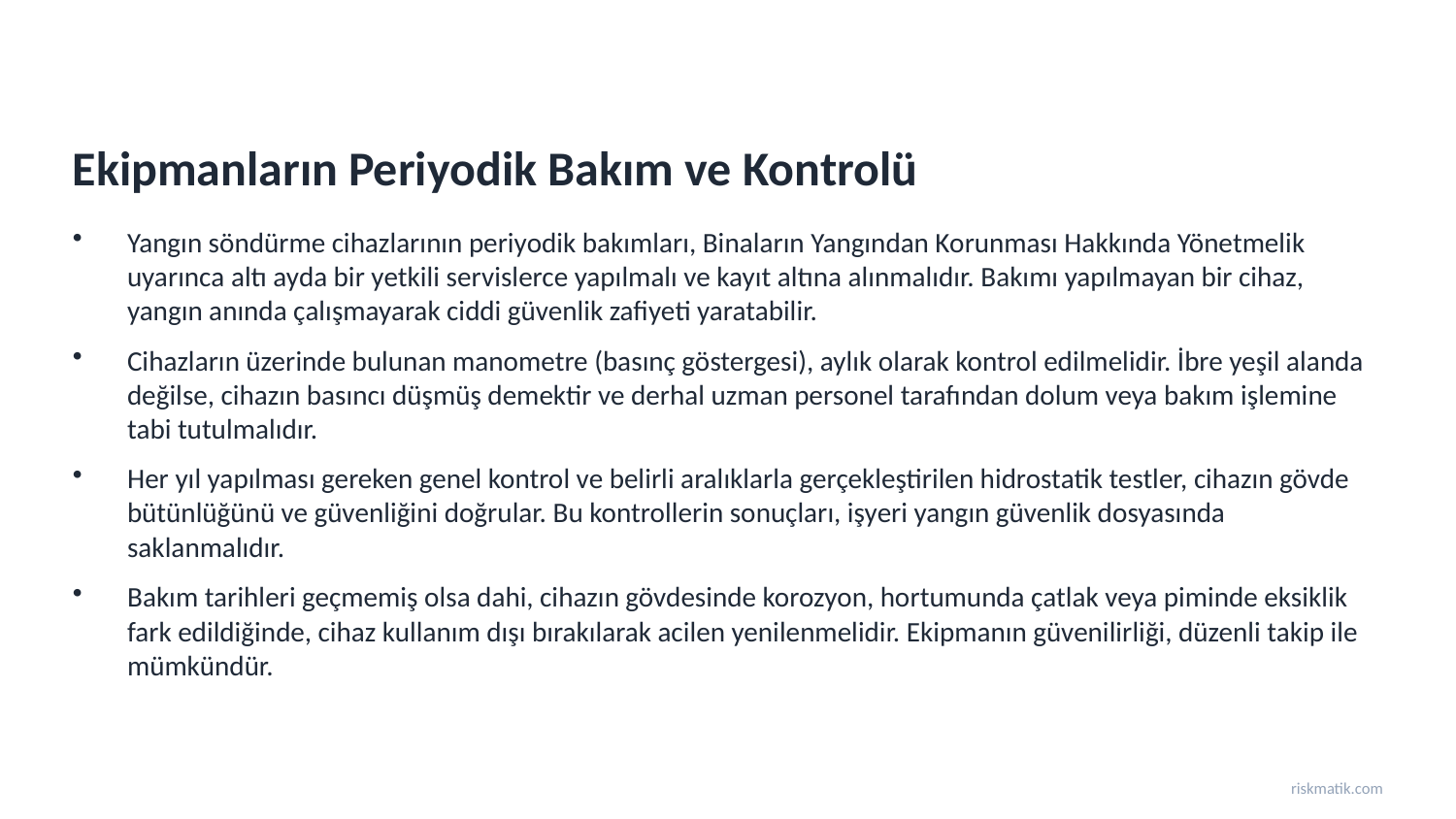

Ekipmanların Periyodik Bakım ve Kontrolü
Yangın söndürme cihazlarının periyodik bakımları, Binaların Yangından Korunması Hakkında Yönetmelik uyarınca altı ayda bir yetkili servislerce yapılmalı ve kayıt altına alınmalıdır. Bakımı yapılmayan bir cihaz, yangın anında çalışmayarak ciddi güvenlik zafiyeti yaratabilir.
Cihazların üzerinde bulunan manometre (basınç göstergesi), aylık olarak kontrol edilmelidir. İbre yeşil alanda değilse, cihazın basıncı düşmüş demektir ve derhal uzman personel tarafından dolum veya bakım işlemine tabi tutulmalıdır.
Her yıl yapılması gereken genel kontrol ve belirli aralıklarla gerçekleştirilen hidrostatik testler, cihazın gövde bütünlüğünü ve güvenliğini doğrular. Bu kontrollerin sonuçları, işyeri yangın güvenlik dosyasında saklanmalıdır.
Bakım tarihleri geçmemiş olsa dahi, cihazın gövdesinde korozyon, hortumunda çatlak veya piminde eksiklik fark edildiğinde, cihaz kullanım dışı bırakılarak acilen yenilenmelidir. Ekipmanın güvenilirliği, düzenli takip ile mümkündür.
riskmatik.com